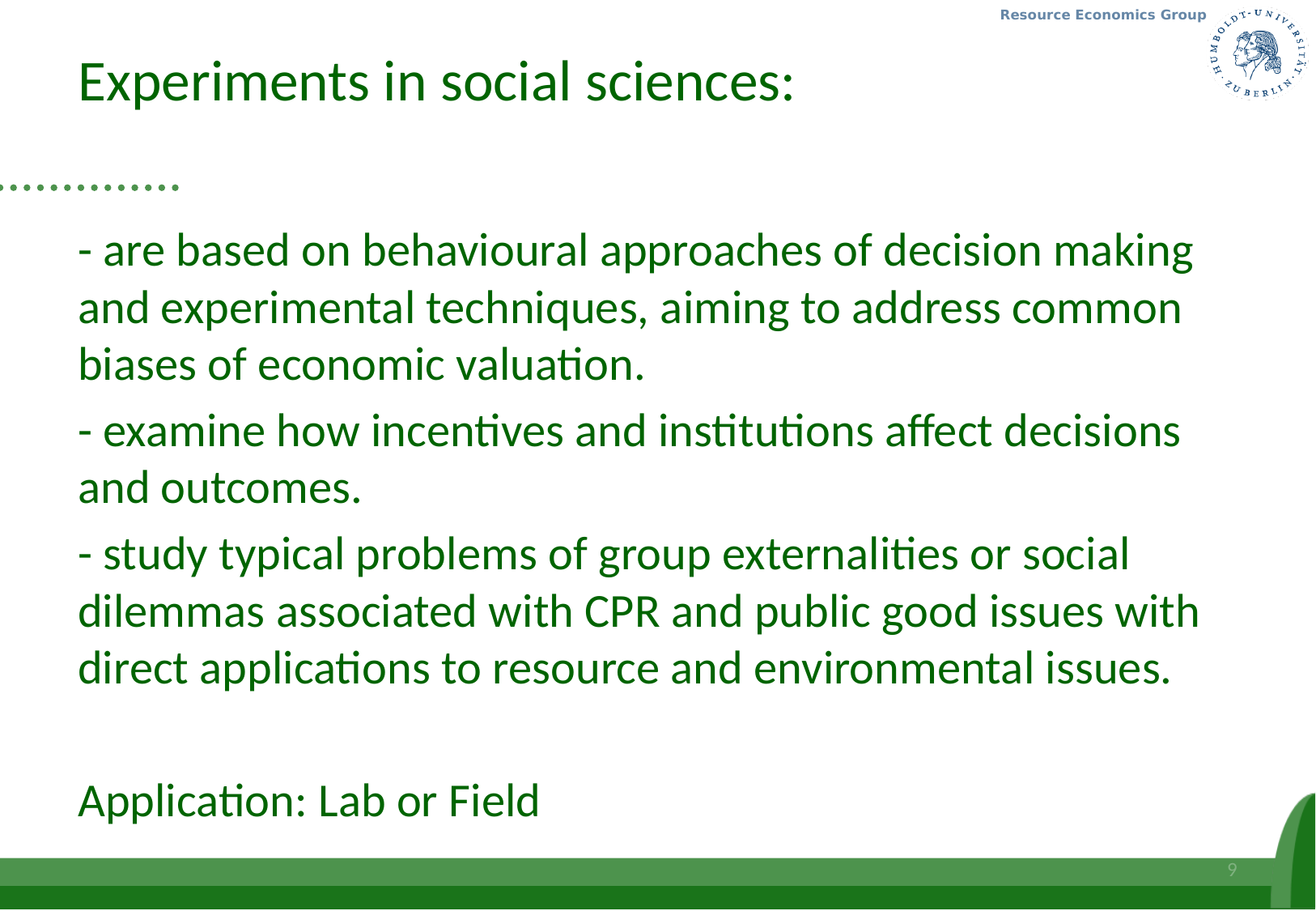

# Experiments in social sciences:
- are based on behavioural approaches of decision making and experimental techniques, aiming to address common biases of economic valuation.
- examine how incentives and institutions affect decisions and outcomes.
- study typical problems of group externalities or social dilemmas associated with CPR and public good issues with direct applications to resource and environmental issues.

Application: Lab or Field

9